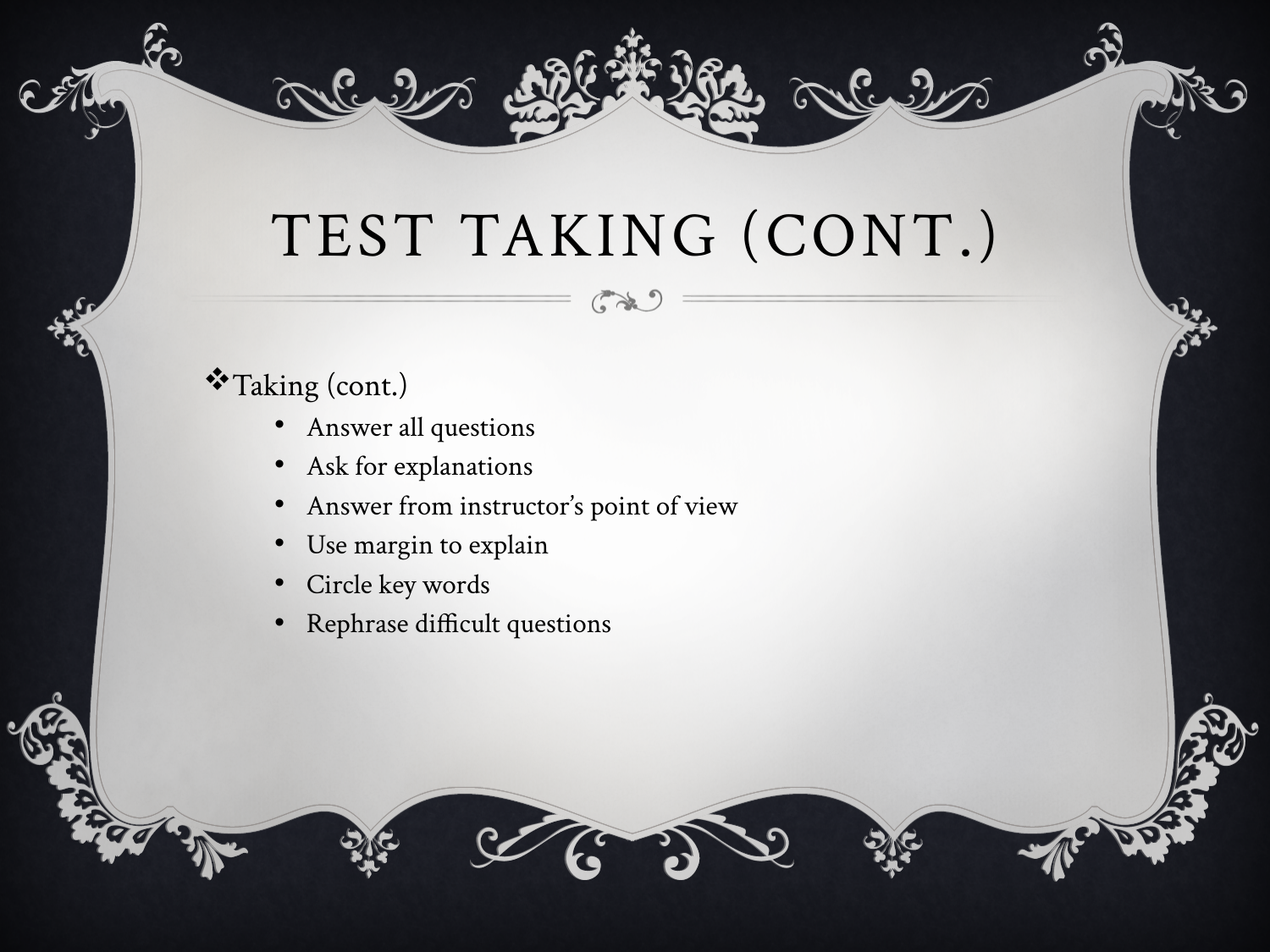

# Test taking (cont.)
Taking (cont.)
Answer all questions
Ask for explanations
Answer from instructor’s point of view
Use margin to explain
Circle key words
Rephrase difficult questions